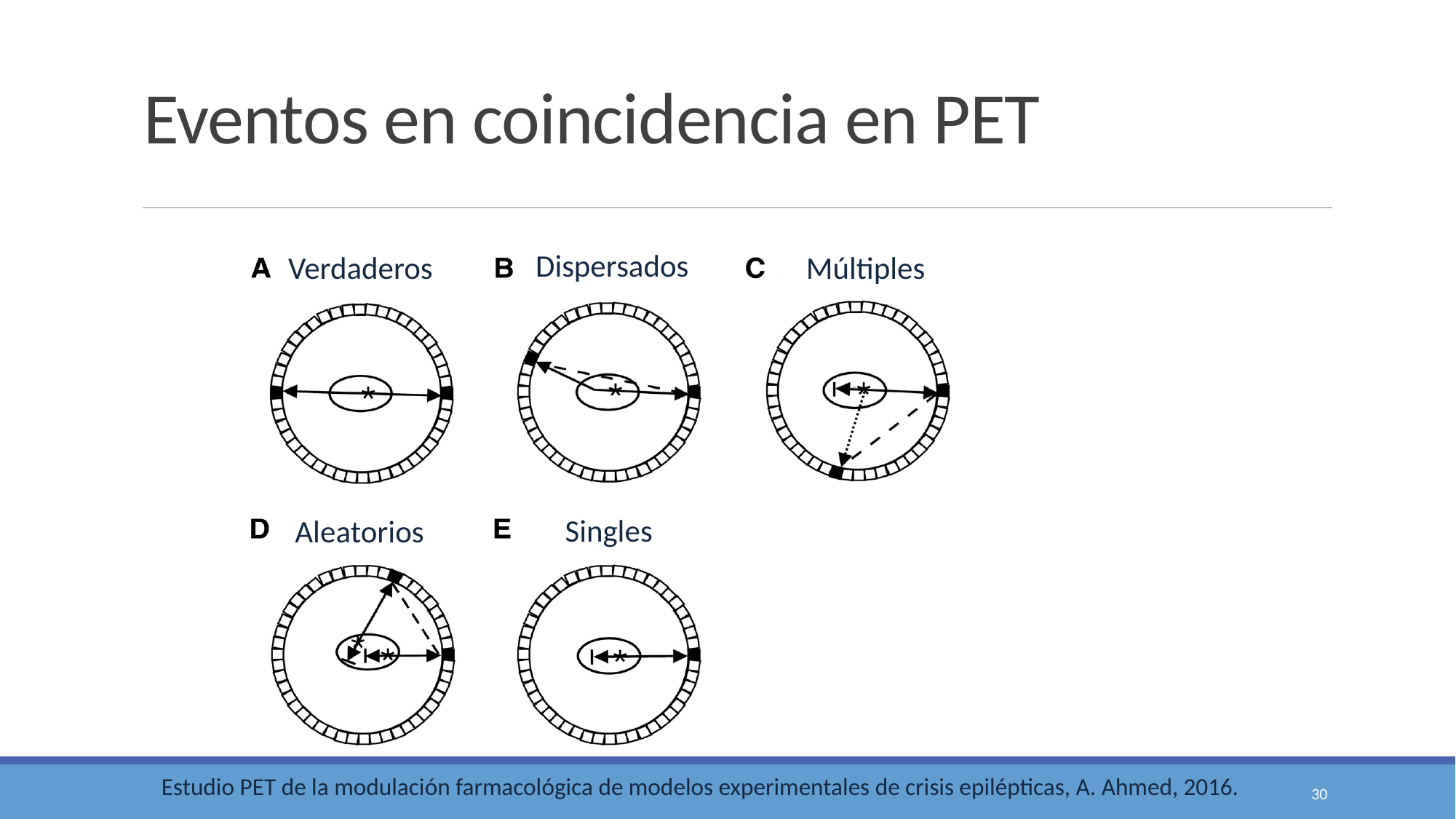

# Eventos en coincidencia en PET

Dispersados
Múltiples
Verdaderos

Singles
Aleatorios

Estudio PET de la modulación farmacológica de modelos experimentales de crisis epilépticas, A. Ahmed, 2016.
30